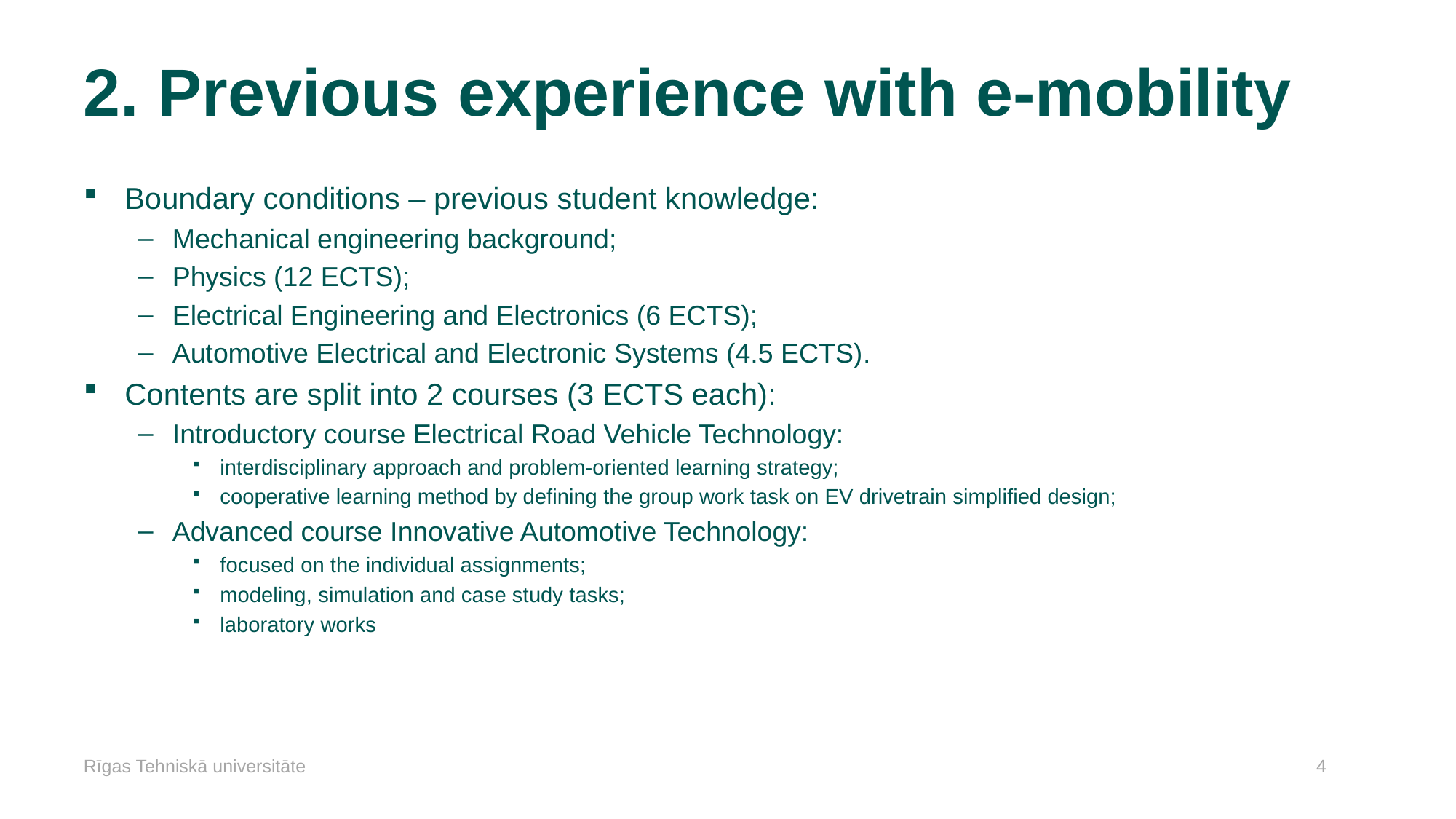

# 2. Previous experience with e-mobility
Boundary conditions – previous student knowledge:
Mechanical engineering background;
Physics (12 ECTS);
Electrical Engineering and Electronics (6 ECTS);
Automotive Electrical and Electronic Systems (4.5 ECTS).
Contents are split into 2 courses (3 ECTS each):
Introductory course Electrical Road Vehicle Technology:
interdisciplinary approach and problem-oriented learning strategy;
cooperative learning method by defining the group work task on EV drivetrain simplified design;
Advanced course Innovative Automotive Technology:
focused on the individual assignments;
modeling, simulation and case study tasks;
laboratory works
650 V class commercially available SiC/GaN
Rīgas Tehniskā universitāte